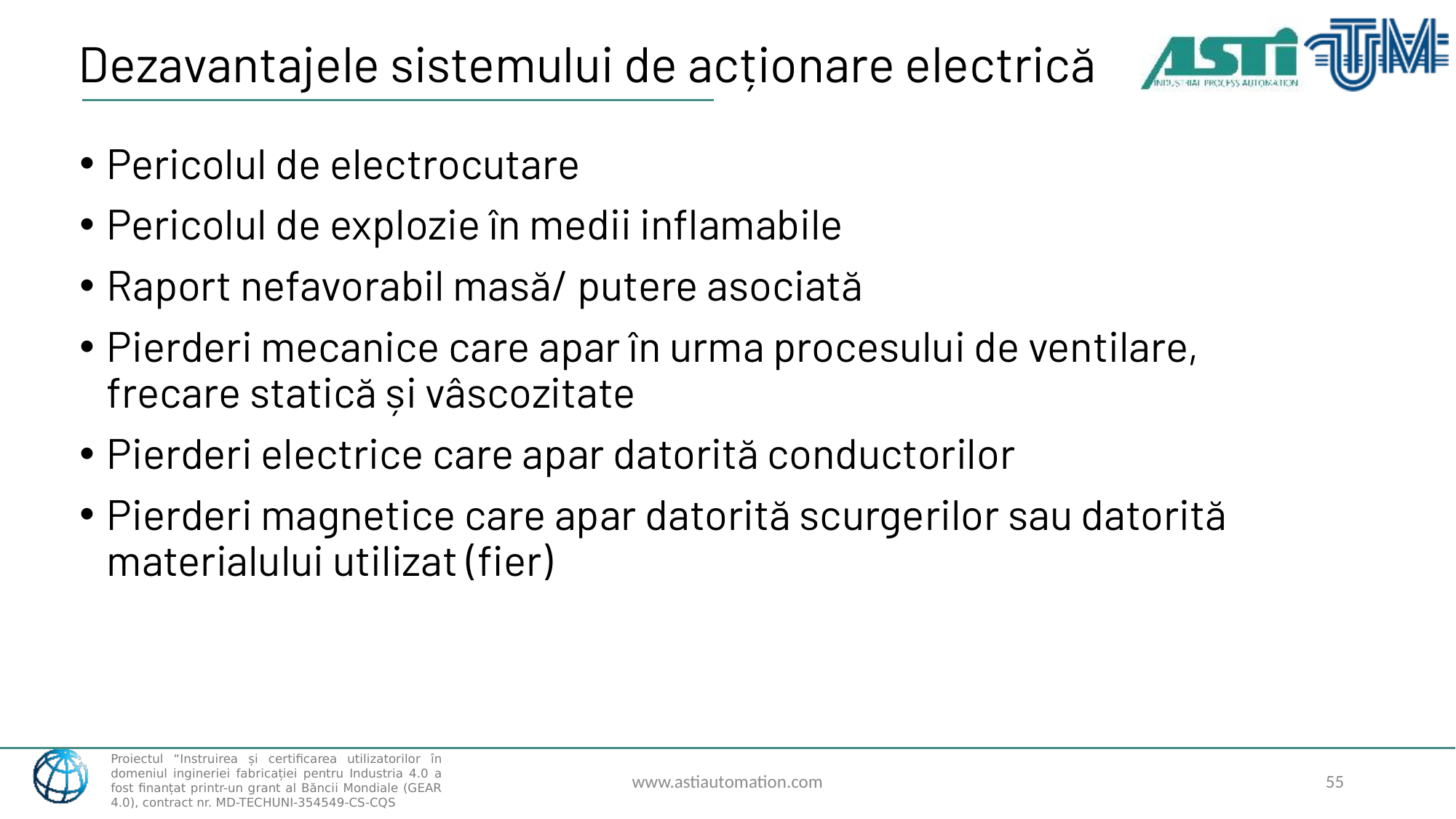

# Dezavantajele sistemului de acționare electrică
Pericolul de electrocutare
Pericolul de explozie în medii inflamabile
Raport nefavorabil masă/ putere asociată
Pierderi mecanice care apar în urma procesului de ventilare, frecare statică și vâscozitate
Pierderi electrice care apar datorită conductorilor
Pierderi magnetice care apar datorită scurgerilor sau datorită materialului utilizat (fier)
www.astiautomation.com
55